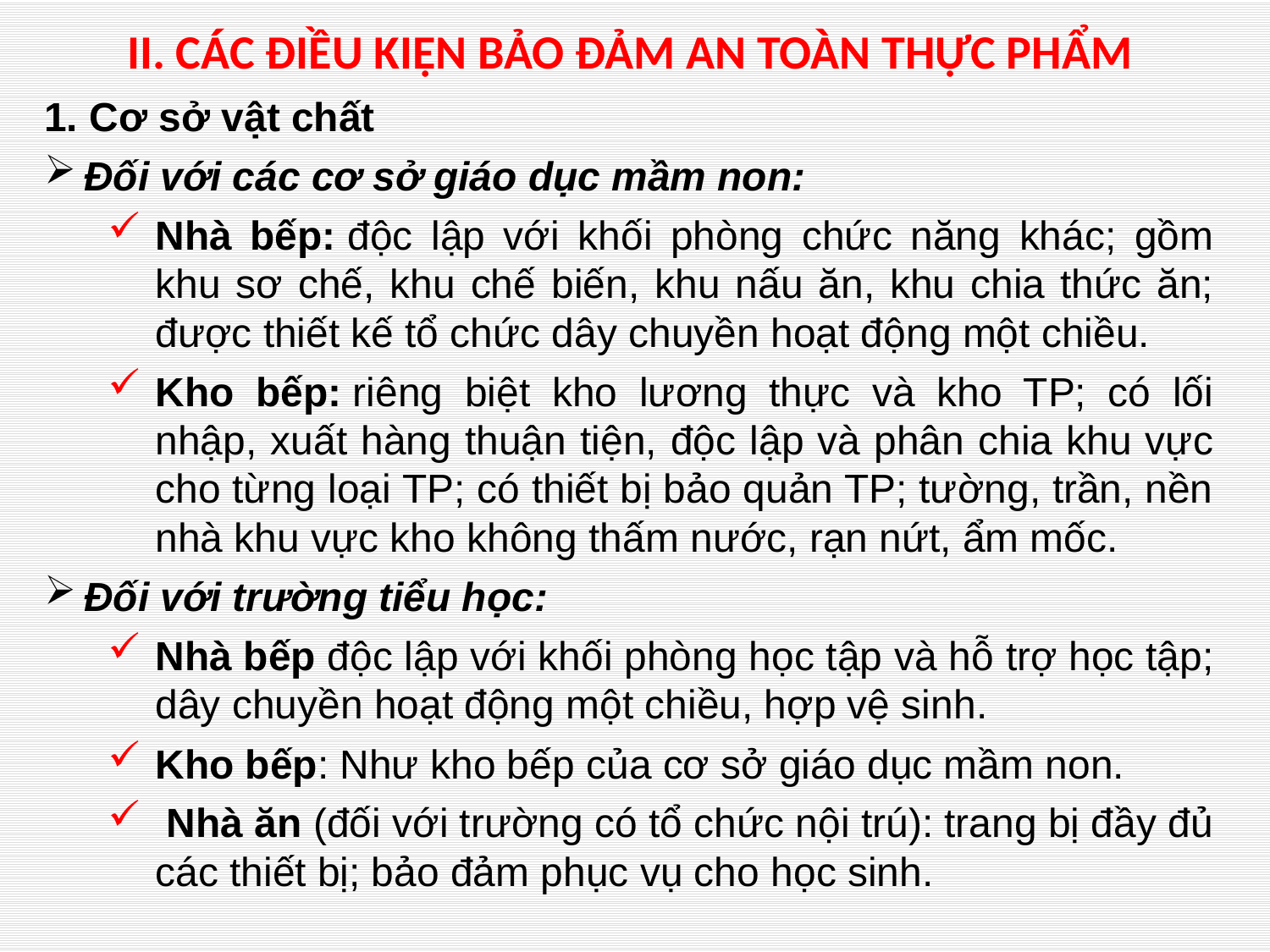

# II. CÁC ĐIỀU KIỆN BẢO ĐẢM AN TOÀN THỰC PHẨM
1. Cơ sở vật chất
Đối với các cơ sở giáo dục mầm non:
Nhà bếp: độc lập với khối phòng chức năng khác; gồm khu sơ chế, khu chế biến, khu nấu ăn, khu chia thức ăn; được thiết kế tổ chức dây chuyền hoạt động một chiều.
Kho bếp: riêng biệt kho lương thực và kho TP; có lối nhập, xuất hàng thuận tiện, độc lập và phân chia khu vực cho từng loại TP; có thiết bị bảo quản TP; tường, trần, nền nhà khu vực kho không thấm nước, rạn nứt, ẩm mốc.
Đối với trường tiểu học:
Nhà bếp độc lập với khối phòng học tập và hỗ trợ học tập; dây chuyền hoạt động một chiều, hợp vệ sinh.
Kho bếp: Như kho bếp của cơ sở giáo dục mầm non.
 Nhà ăn (đối với trường có tổ chức nội trú): trang bị đầy đủ các thiết bị; bảo đảm phục vụ cho học sinh.